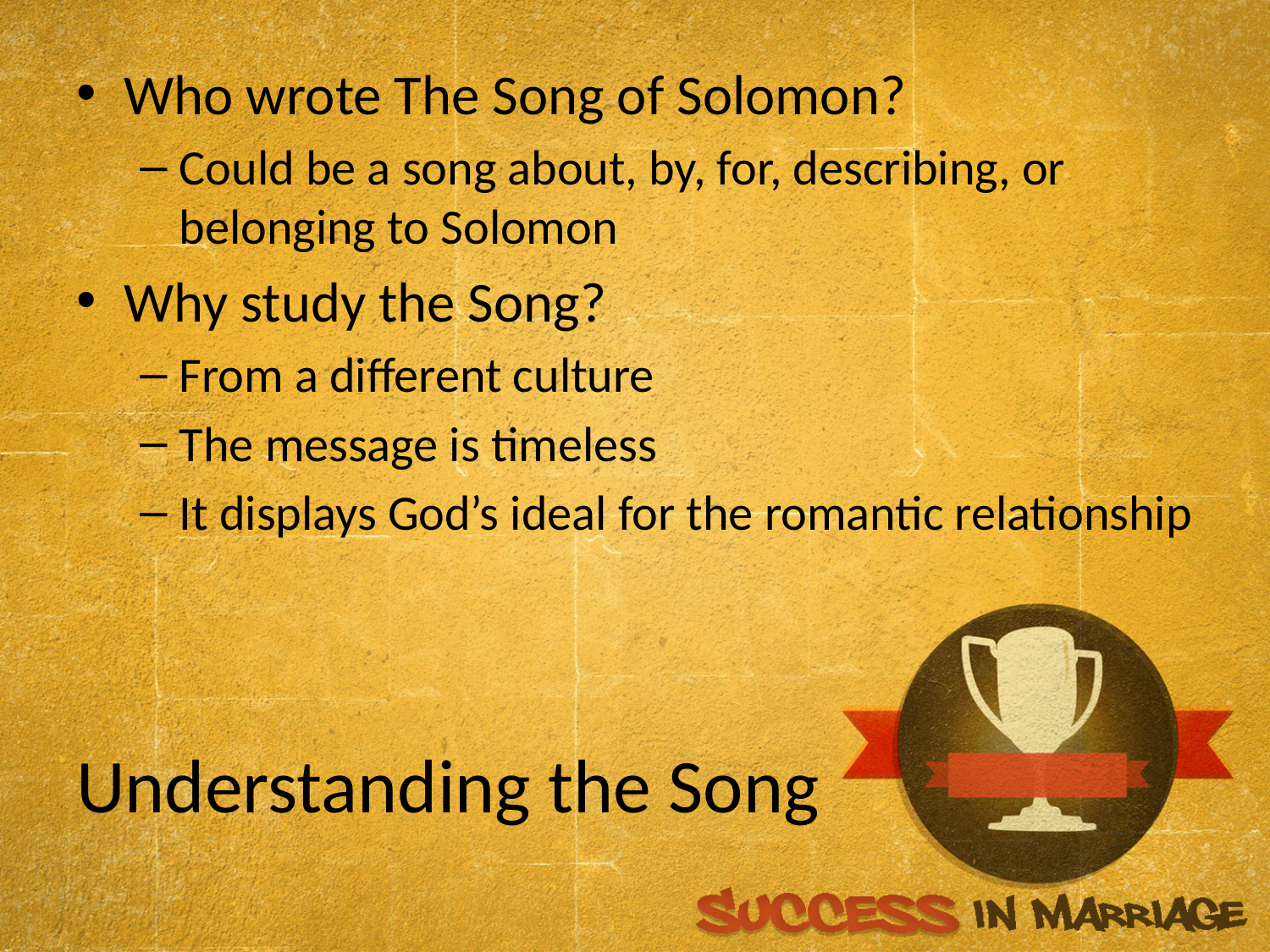

Who wrote The Song of Solomon?
Could be a song about, by, for, describing, or belonging to Solomon
Why study the Song?
From a different culture
The message is timeless
It displays God’s ideal for the romantic relationship
# Understanding the Song